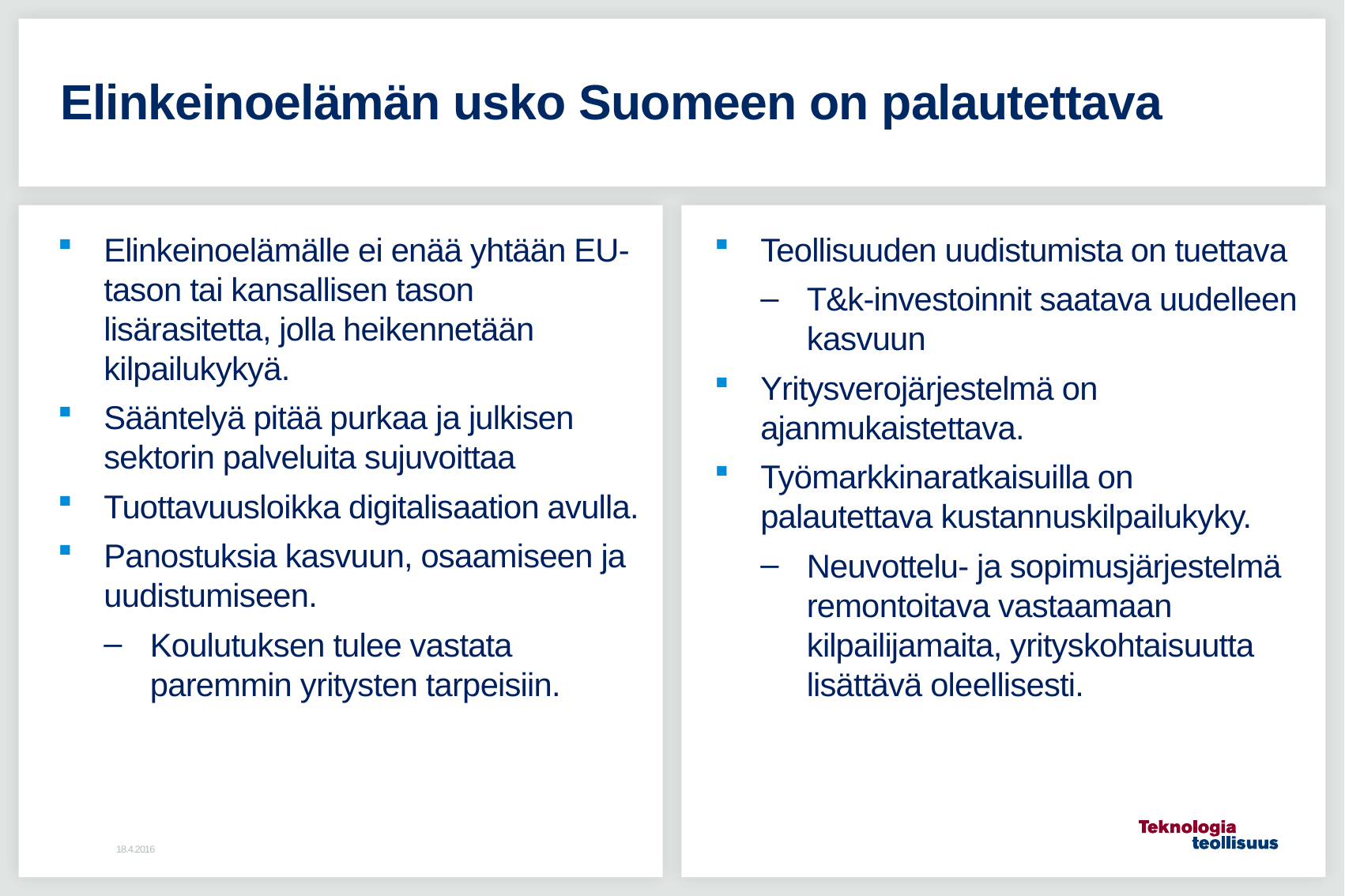

# Elinkeinoelämän usko Suomeen on palautettava
Elinkeinoelämälle ei enää yhtään EU-tason tai kansallisen tason lisärasitetta, jolla heikennetään kilpailukykyä.
Sääntelyä pitää purkaa ja julkisen sektorin palveluita sujuvoittaa
Tuottavuusloikka digitalisaation avulla.
Panostuksia kasvuun, osaamiseen ja uudistumiseen.
Koulutuksen tulee vastata paremmin yritysten tarpeisiin.
Teollisuuden uudistumista on tuettava
T&k-investoinnit saatava uudelleen kasvuun
Yritysverojärjestelmä on ajanmukaistettava.
Työmarkkinaratkaisuilla on palautettava kustannuskilpailukyky.
Neuvottelu- ja sopimusjärjestelmä remontoitava vastaamaan kilpailijamaita, yrityskohtaisuutta lisättävä oleellisesti.

18.4.2016